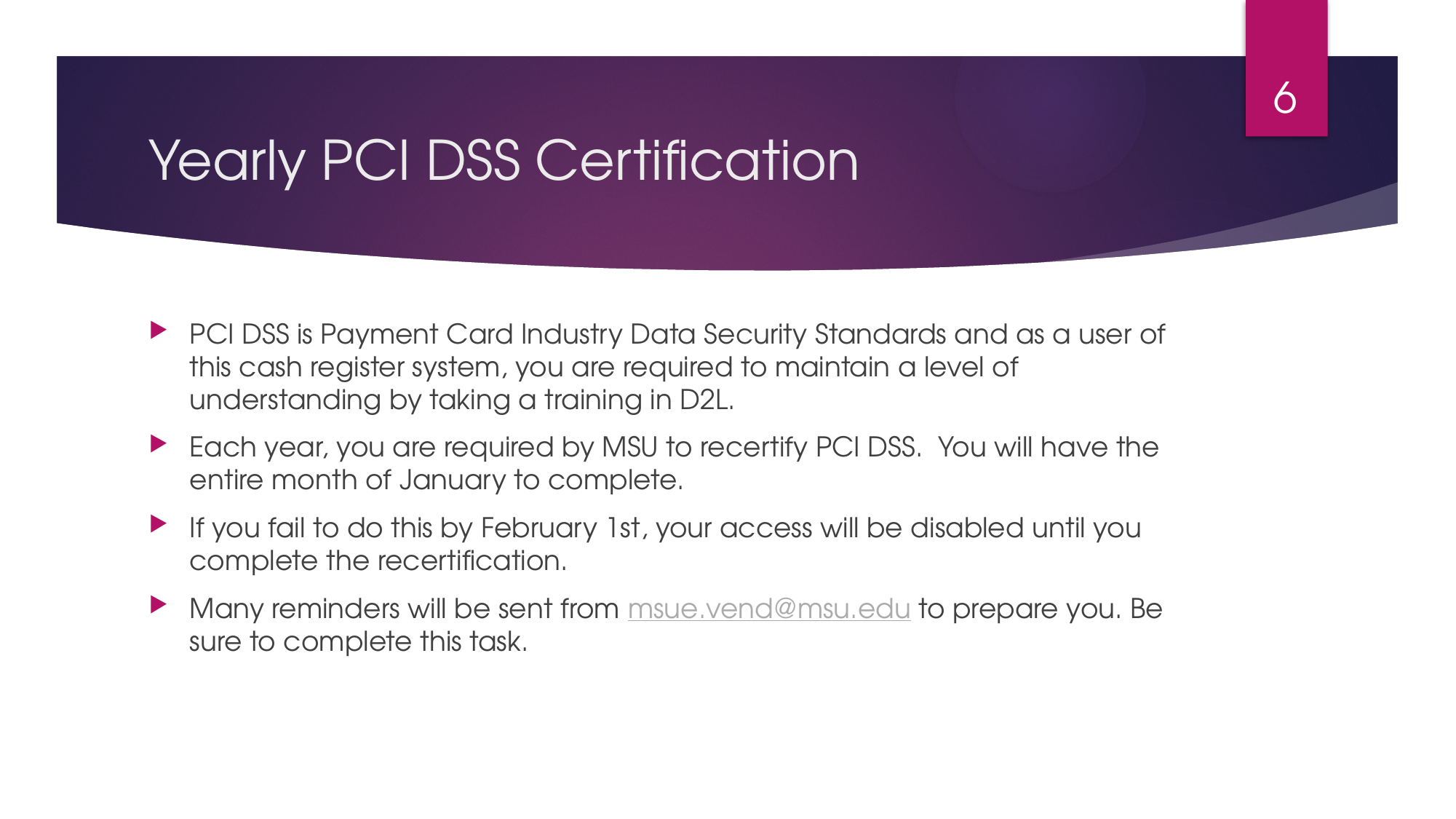

6
# Yearly PCI DSS Certification
PCI DSS is Payment Card Industry Data Security Standards and as a user of this cash register system, you are required to maintain a level of understanding by taking a training in D2L.
Each year, you are required by MSU to recertify PCI DSS.  You will have the entire month of January to complete.
If you fail to do this by February 1st, your access will be disabled until you complete the recertification.
Many reminders will be sent from msue.vend@msu.edu to prepare you. Be sure to complete this task.